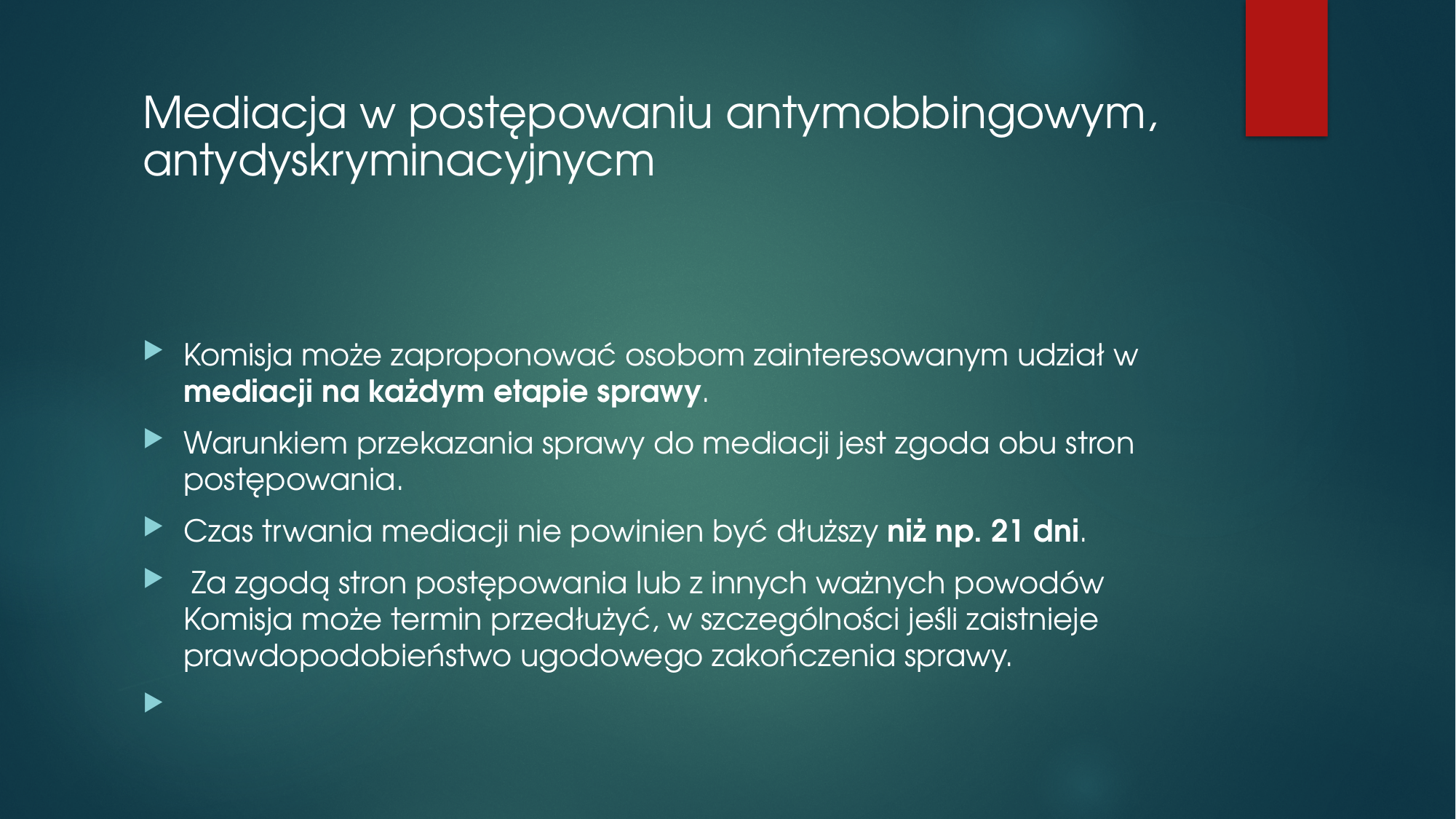

# Mediacja w postępowaniu antymobbingowym, antydyskryminacyjnycm
Komisja może zaproponować osobom zainteresowanym udział w mediacji na każdym etapie sprawy.
Warunkiem przekazania sprawy do mediacji jest zgoda obu stron postępowania.
Czas trwania mediacji nie powinien być dłuższy niż np. 21 dni.
 Za zgodą stron postępowania lub z innych ważnych powodów Komisja może termin przedłużyć, w szczególności jeśli zaistnieje prawdopodobieństwo ugodowego zakończenia sprawy.